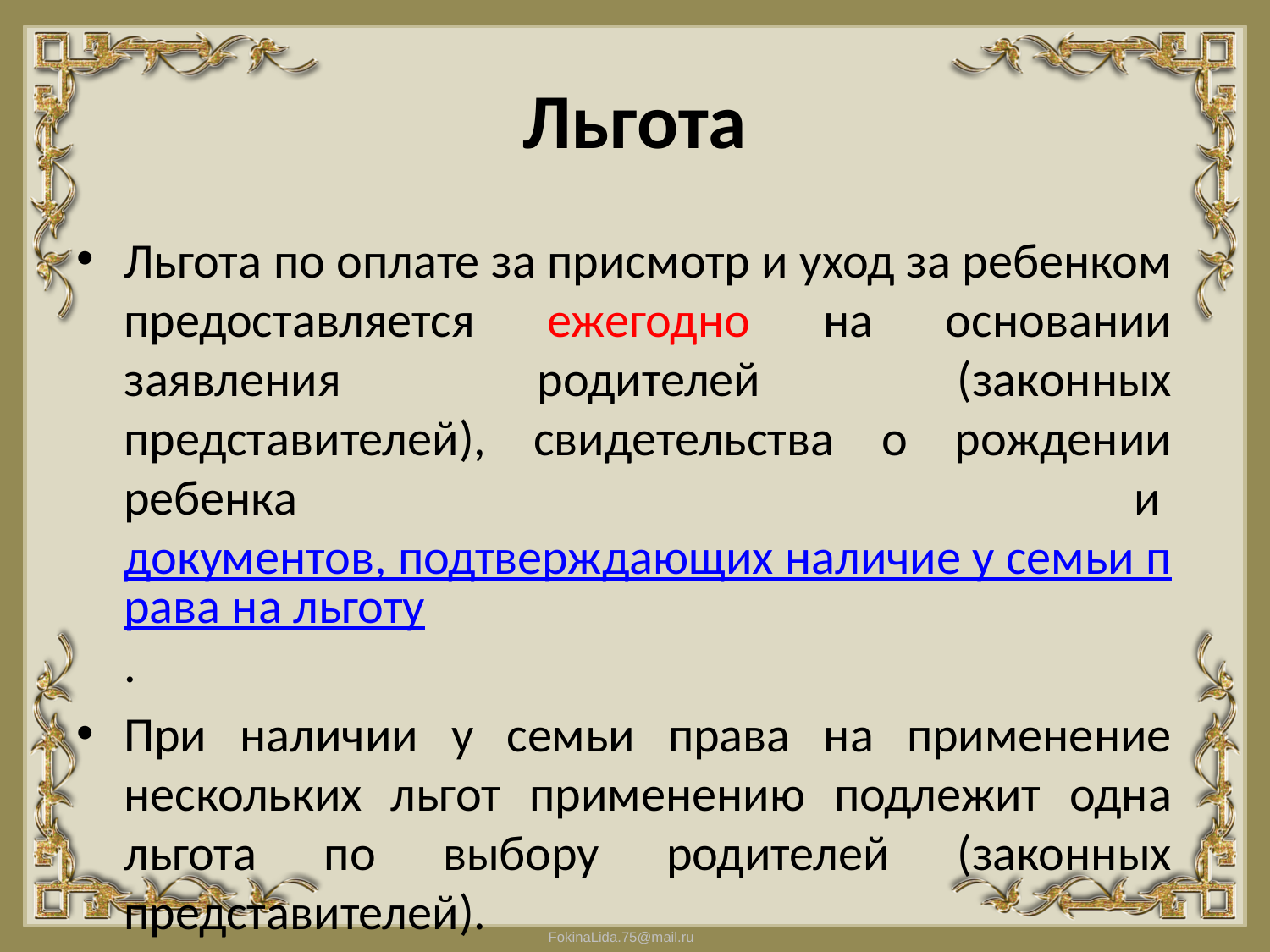

# Льгота
Льгота по оплате за присмотр и уход за ребенком предоставляется ежегодно на основании заявления родителей (законных представителей), свидетельства о рождении ребенка и документов, подтверждающих наличие у семьи права на льготу.
При наличии у семьи права на применение нескольких льгот применению подлежит одна льгота по выбору родителей (законных представителей).